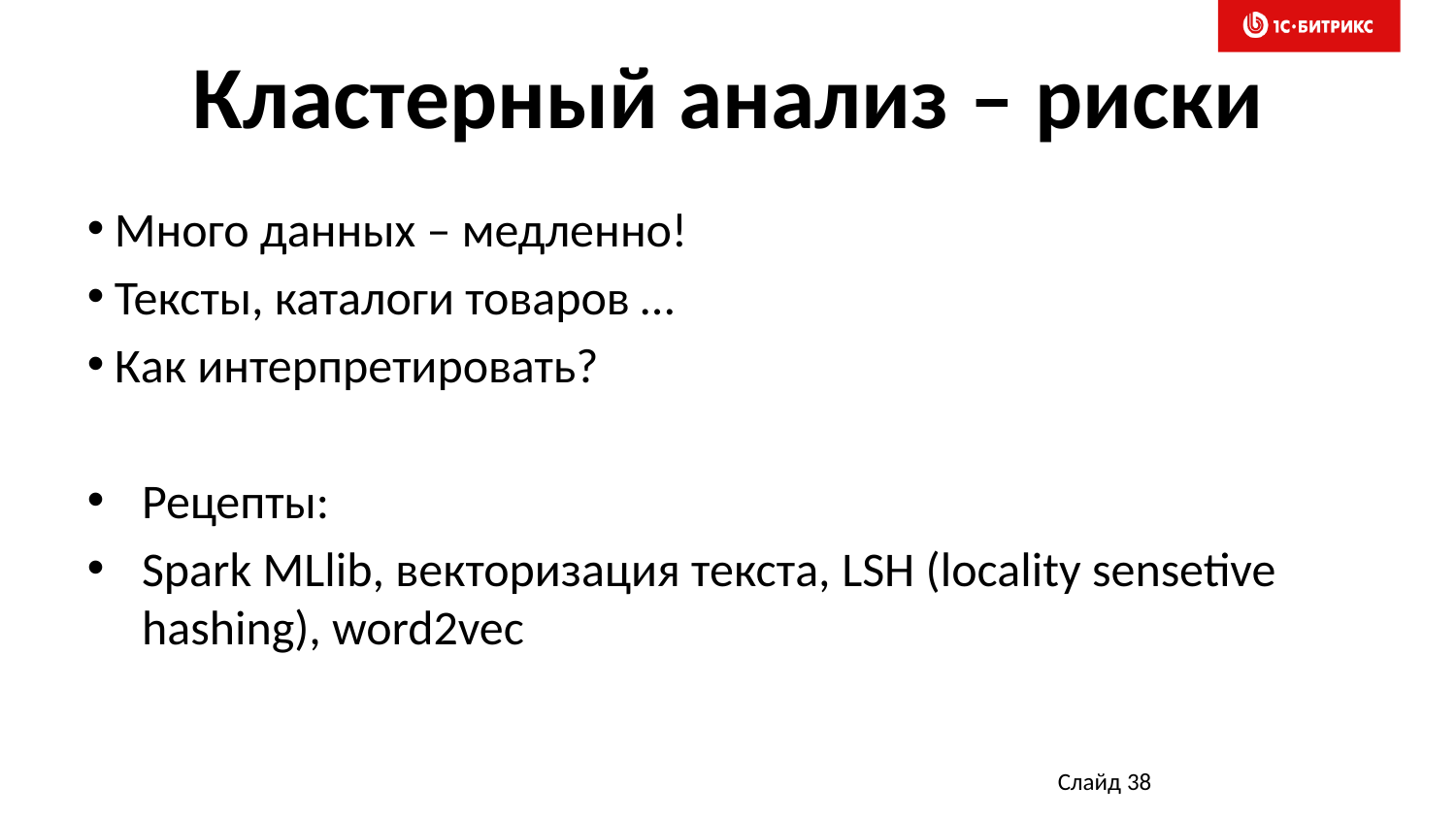

# Кластерный анализ – риски
Много данных – медленно!
Тексты, каталоги товаров …
Как интерпретировать?

Рецепты:
Spark MLlib, векторизация текста, LSH (locality sensetive hashing), word2vec

Слайд 38